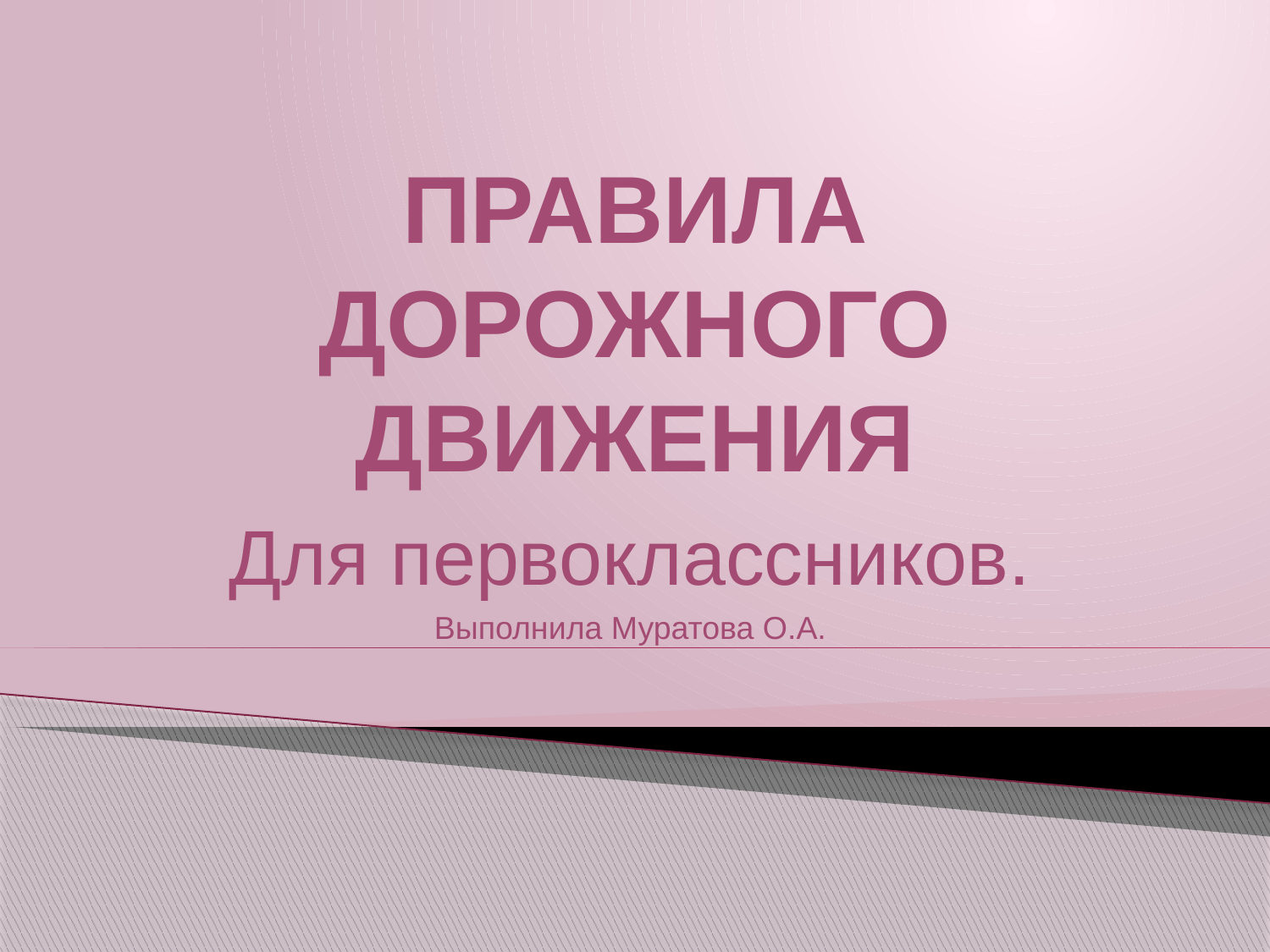

# ПРАВИЛА ДОРОЖНОГО ДВИЖЕНИЯ
Для первоклассников.
Выполнила Муратова О.А.